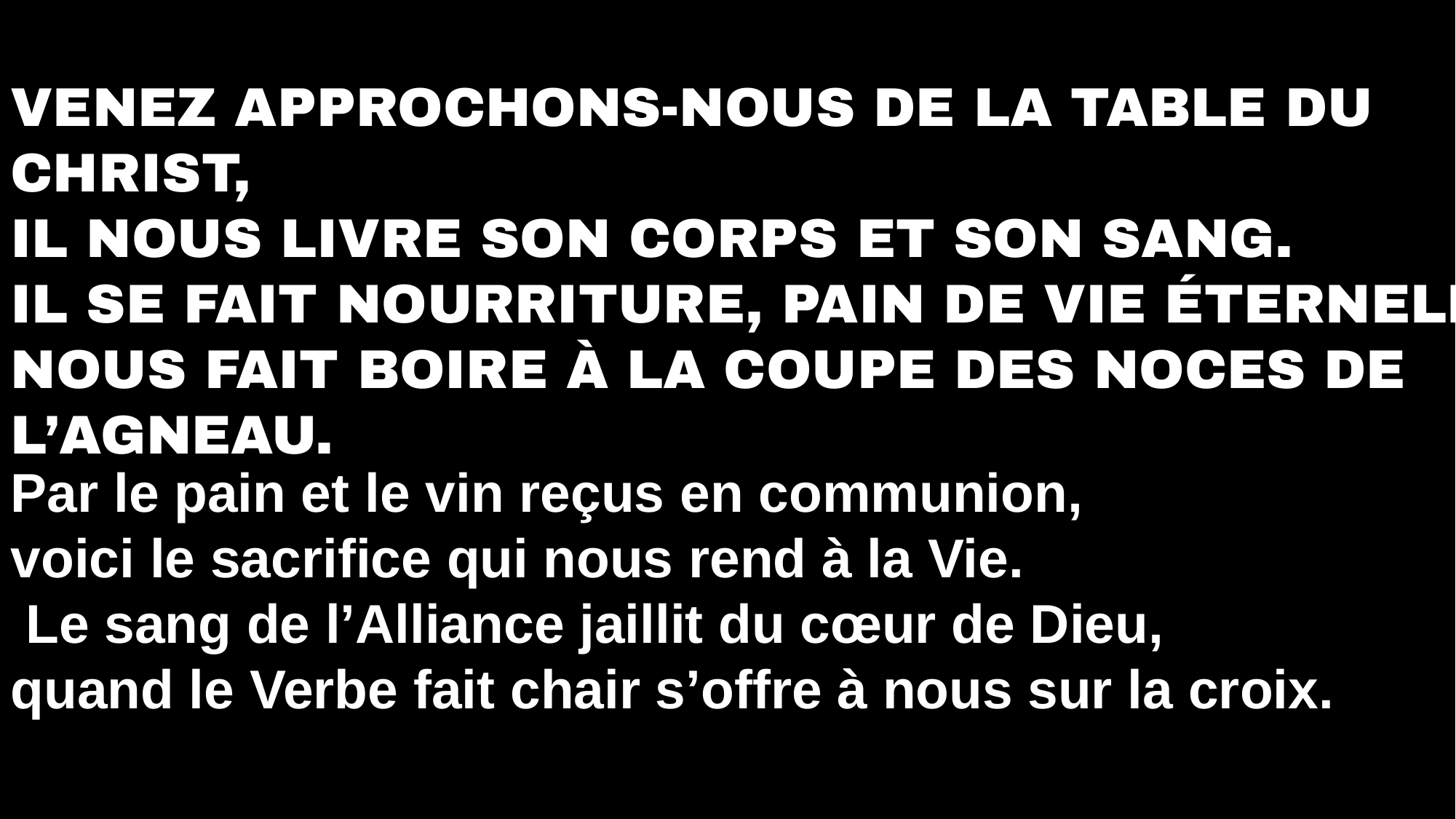

Venez approchons-nous de la table du Christ,
Il nous livre son corps et son sang.
Il se fait nourriture, pain de Vie Éternelle,
nous fait boire à la coupe des Noces de l’Agneau.
Par le pain et le vin reçus en communion,
voici le sacrifice qui nous rend à la Vie.
 Le sang de l’Alliance jaillit du cœur de Dieu,
quand le Verbe fait chair s’offre à nous sur la croix.